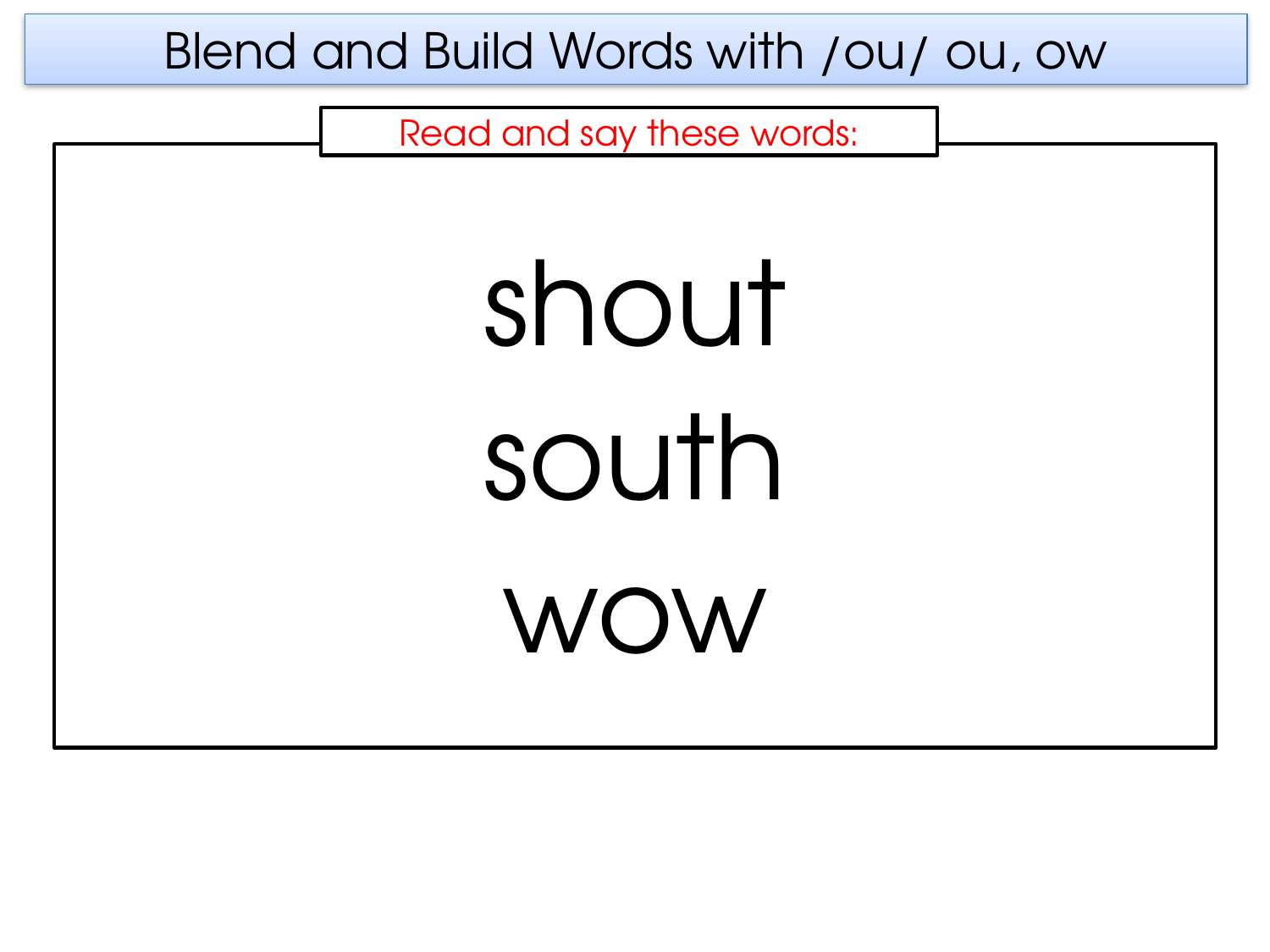

Blend and Build Words with /ou/ ou, ow
Read and say these words:
shout
south
wow